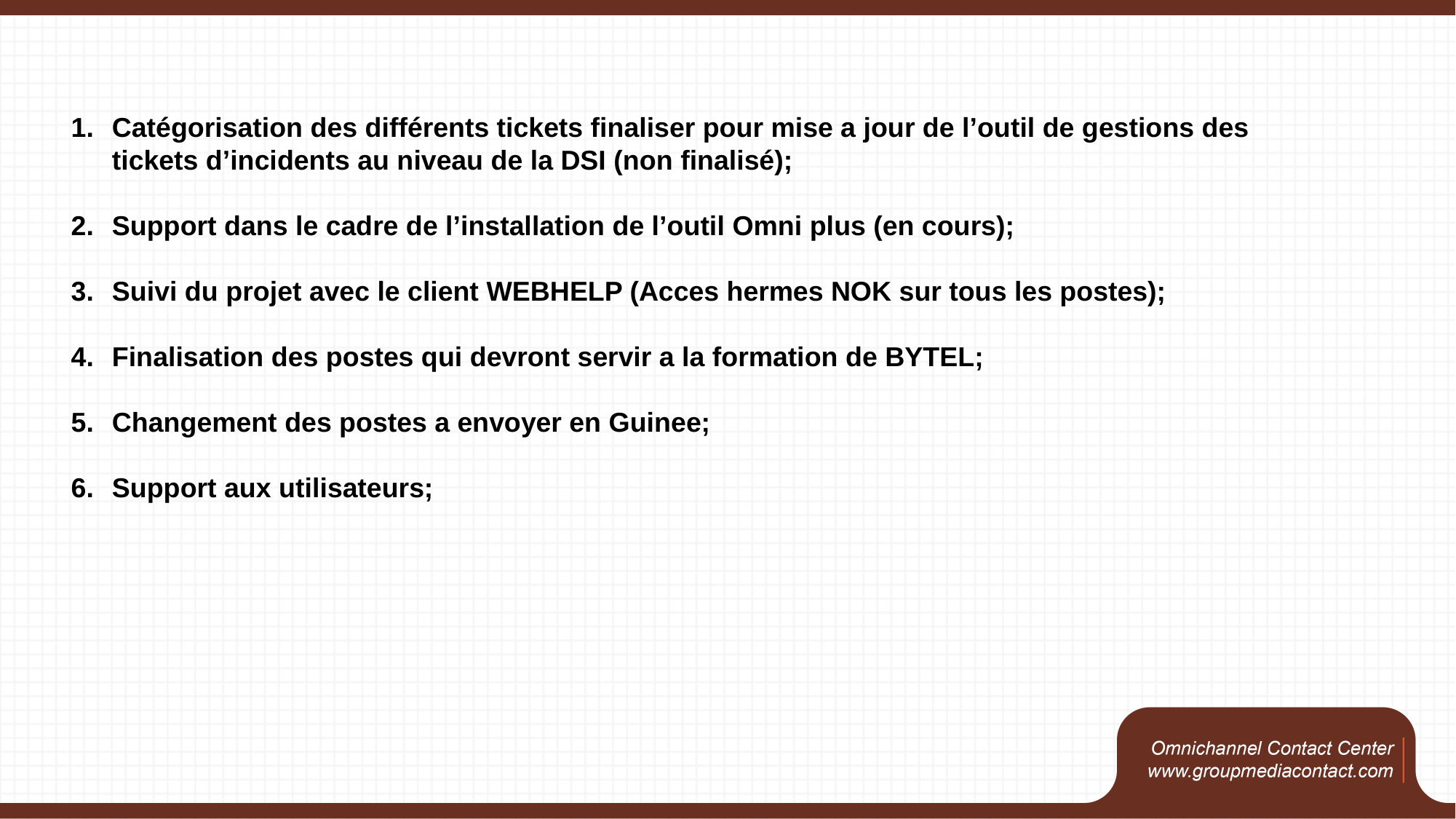

Catégorisation des différents tickets finaliser pour mise a jour de l’outil de gestions des tickets d’incidents au niveau de la DSI (non finalisé);

Support dans le cadre de l’installation de l’outil Omni plus (en cours);

Suivi du projet avec le client WEBHELP (Acces hermes NOK sur tous les postes);

Finalisation des postes qui devront servir a la formation de BYTEL;

Changement des postes a envoyer en Guinee;

Support aux utilisateurs;